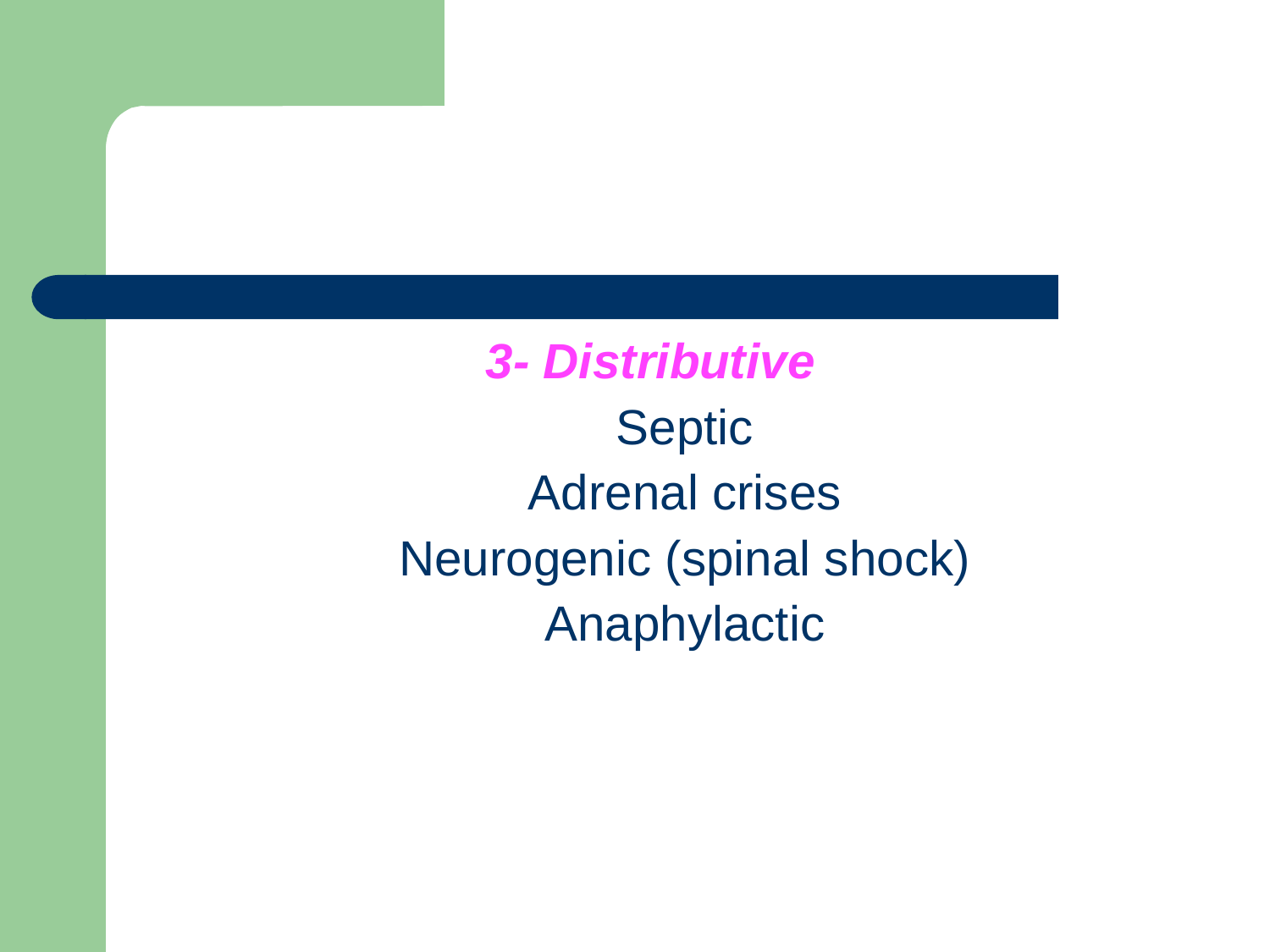

3- Distributive
     Septic
     Adrenal crises
     Neurogenic (spinal shock)
     Anaphylactic